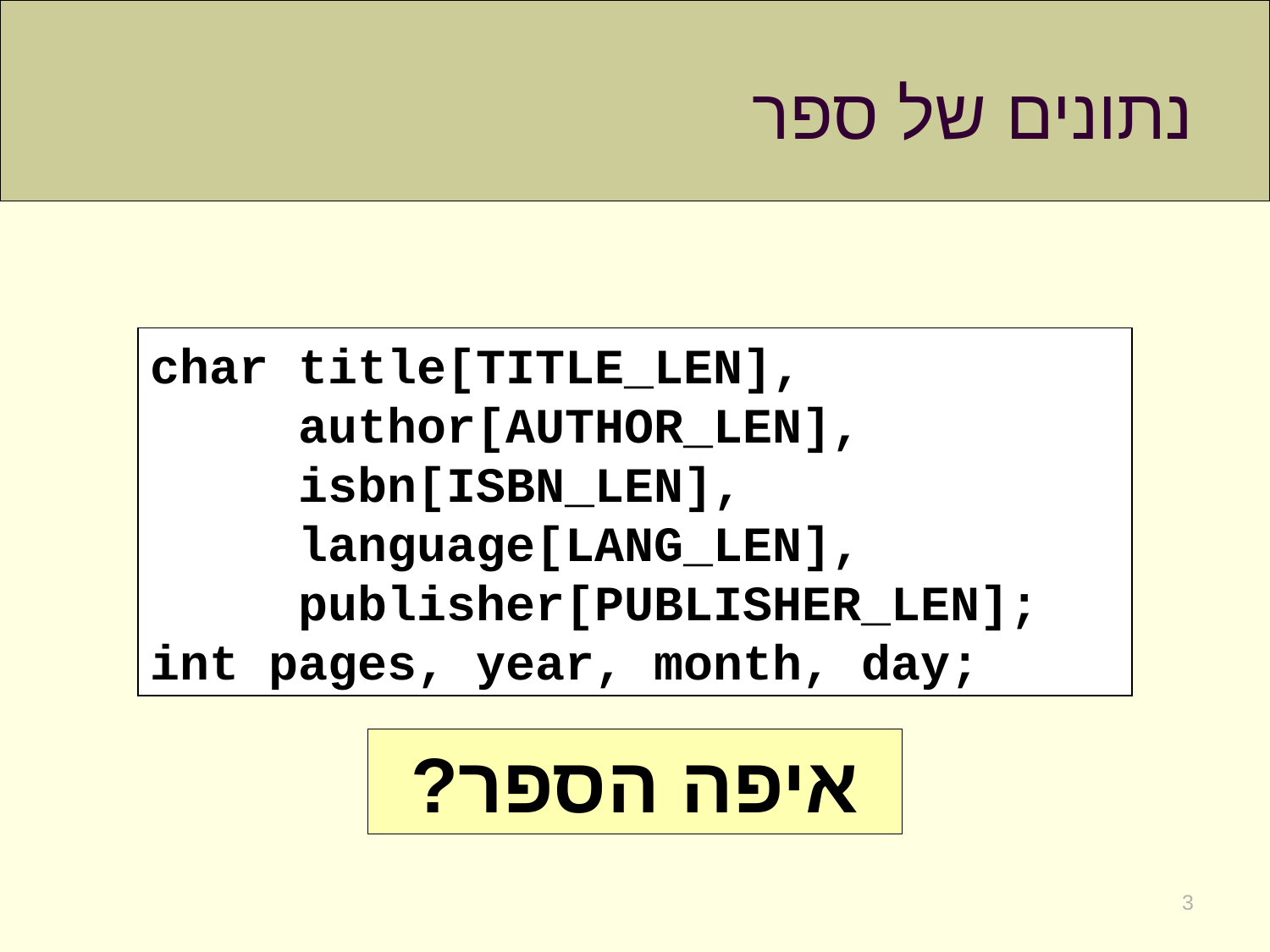

# נתונים של ספר
char title[TITLE_LEN],
     author[AUTHOR_LEN],
     isbn[ISBN_LEN],
     language[LANG_LEN],
     publisher[PUBLISHER_LEN];
int pages, year, month, day;
איפה הספר?
3